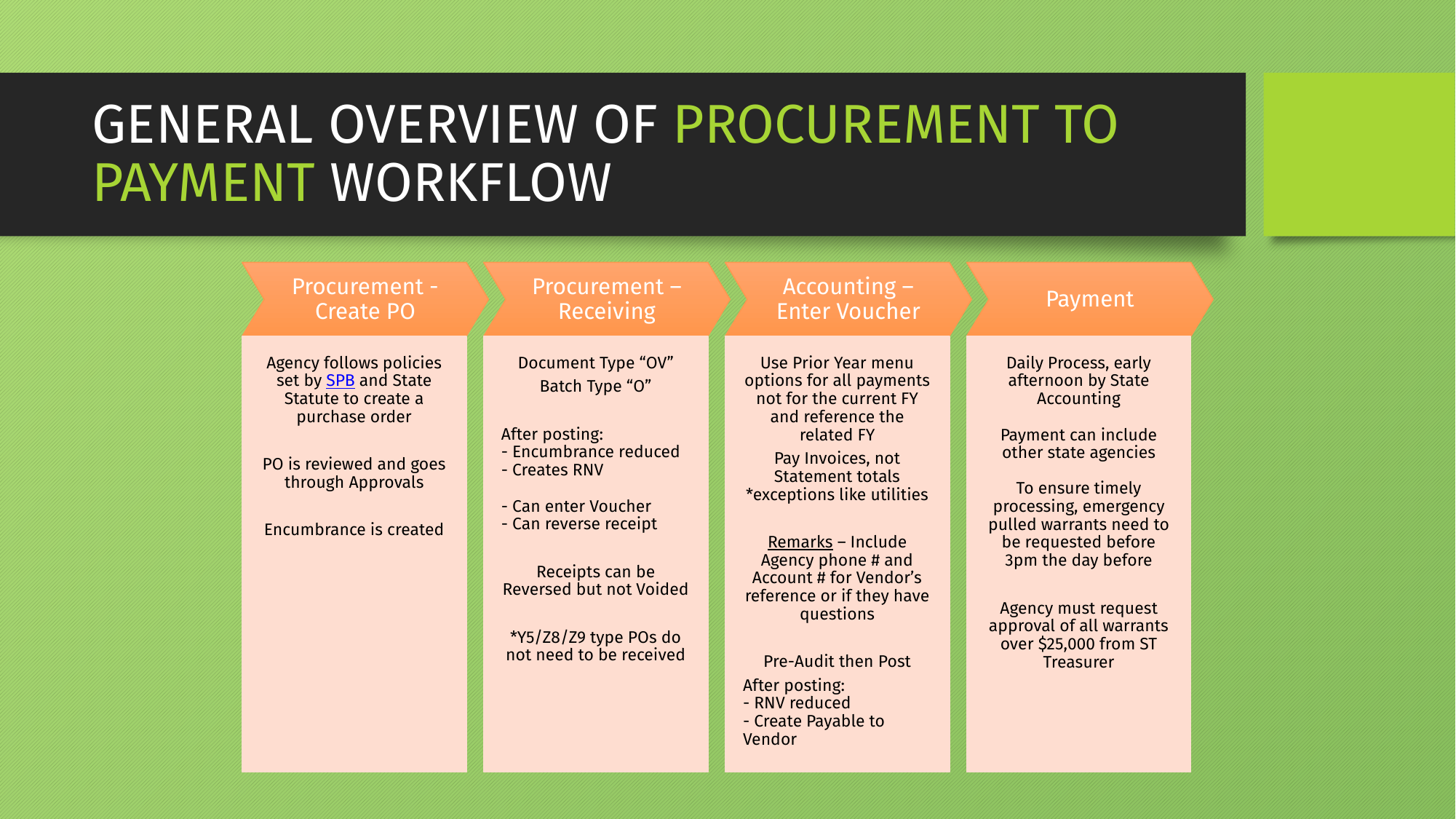

# GENERAL OVERVIEW OF PROCUREMENT TO PAYMENT WORKFLOW
Procurement -Create PO
Agency follows policies set by SPB and State Statute to create a purchase order

PO is reviewed and goes through Approvals

Encumbrance is created

Procurement – Receiving
Document Type “OV”
Batch Type “O”

After posting:
- Encumbrance reduced
- Creates RNV
- Can enter Voucher
- Can reverse receipt

Receipts can be Reversed but not Voided

*Y5/Z8/Z9 type POs do not need to be received
Accounting – Enter Voucher
Use Prior Year menu options for all payments not for the current FY and reference the related FY
Pay Invoices, not Statement totals *exceptions like utilities

Remarks – Include Agency phone # and Account # for Vendor’s reference or if they have questions

Pre-Audit then Post
After posting:
- RNV reduced
- Create Payable to Vendor
Payment
Daily Process, early afternoon by State Accounting
Payment can include other state agencies
To ensure timely processing, emergency pulled warrants need to be requested before 3pm the day before

Agency must request approval of all warrants over $25,000 from ST Treasurer